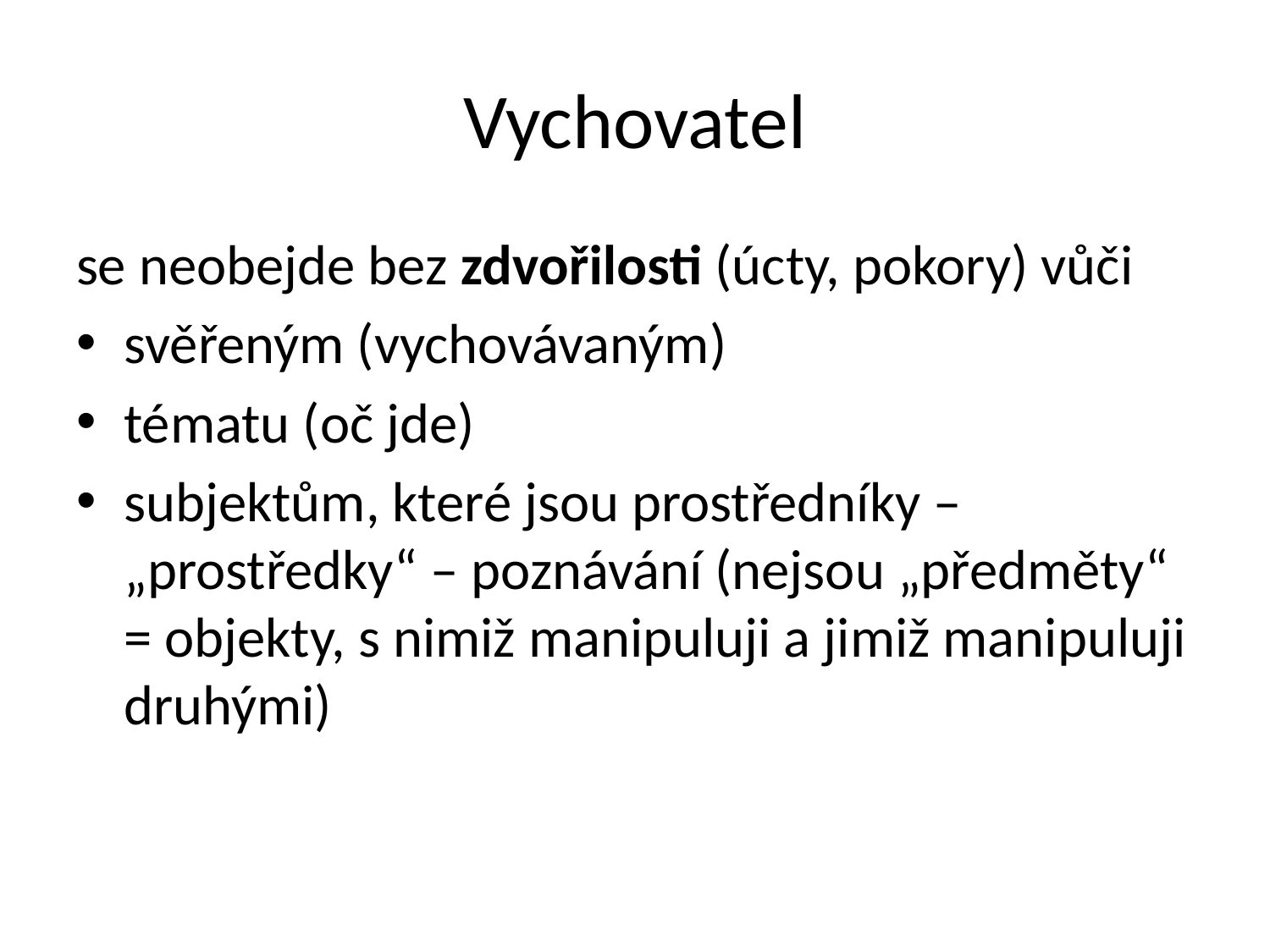

# Vychovatel
se neobejde bez zdvořilosti (úcty, pokory) vůči
svěřeným (vychovávaným)
tématu (oč jde)
subjektům, které jsou prostředníky – „prostředky“ – poznávání (nejsou „předměty“ = objekty, s nimiž manipuluji a jimiž manipuluji druhými)